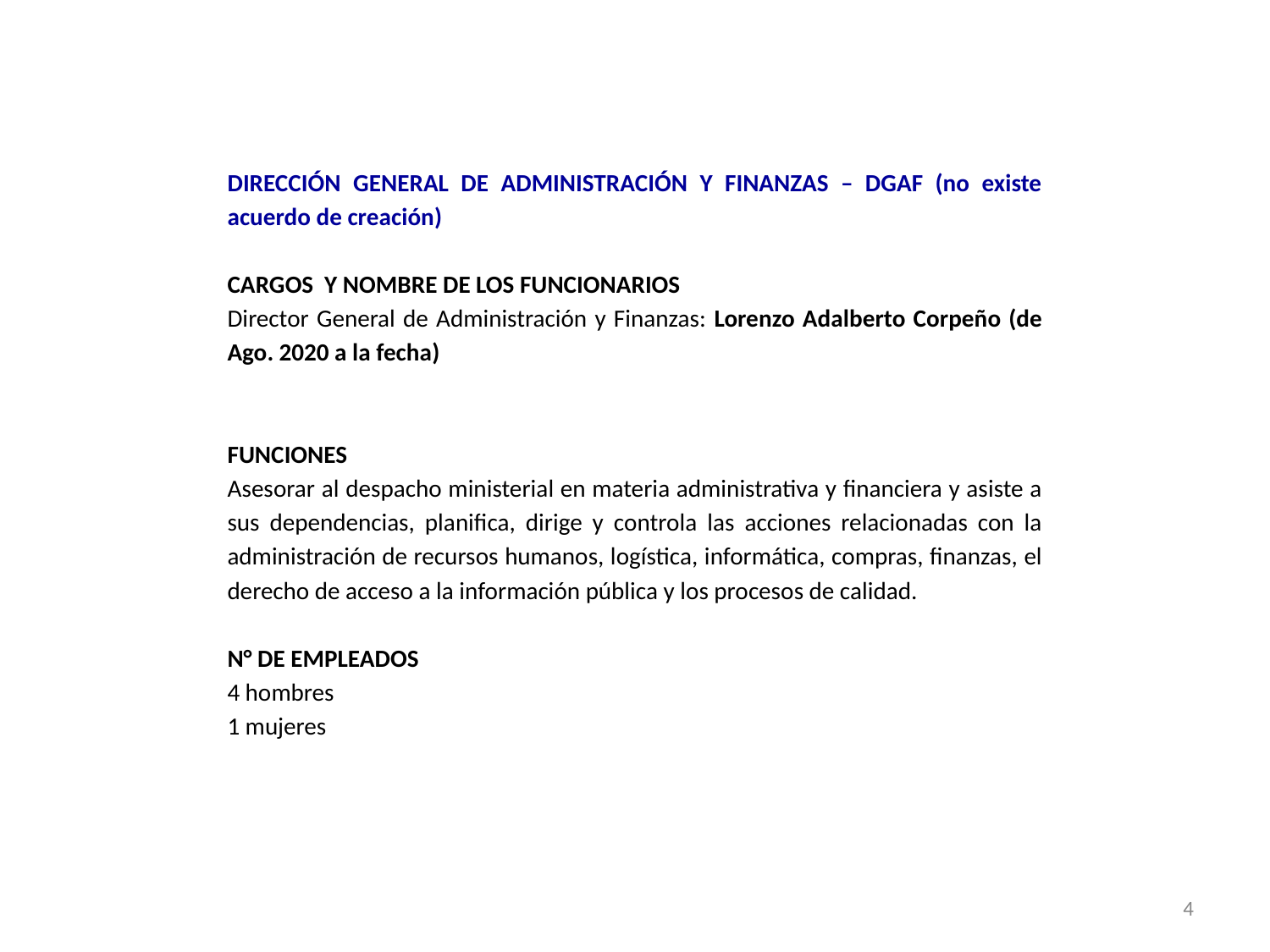

DIRECCIÓN GENERAL DE ADMINISTRACIÓN Y FINANZAS – DGAF (no existe acuerdo de creación)

CARGOS  Y NOMBRE DE LOS FUNCIONARIOS
Director General de Administración y Finanzas: Lorenzo Adalberto Corpeño (de Ago. 2020 a la fecha)

FUNCIONES
Asesorar al despacho ministerial en materia administrativa y financiera y asiste a sus dependencias, planifica, dirige y controla las acciones relacionadas con la administración de recursos humanos, logística, informática, compras, finanzas, el derecho de acceso a la información pública y los procesos de calidad.

N° DE EMPLEADOS
4 hombres
1 mujeres
4